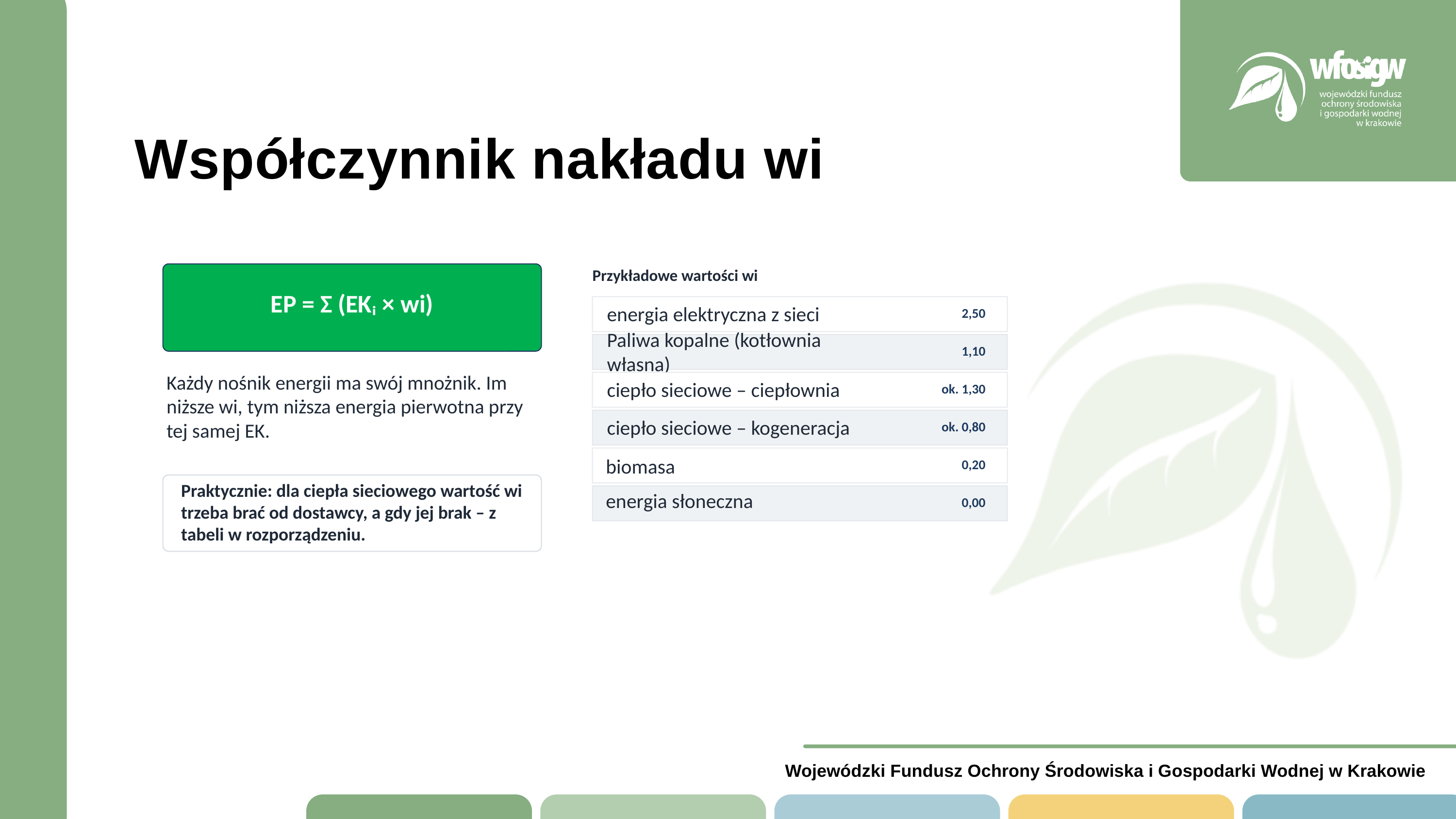

Współczynnik nakładu wi

Przykładowe wartości wi
EP = Σ (EKᵢ × wi)

2,50
energia elektryczna z sieci

1,10
Paliwa kopalne (kotłownia własna)
Każdy nośnik energii ma swój mnożnik. Im niższe wi, tym niższa energia pierwotna przy tej samej EK.

ok. 1,30
ciepło sieciowe – ciepłownia

ok. 0,80
ciepło sieciowe – kogeneracja

0,20
biomasa

Praktycznie: dla ciepła sieciowego wartość wi trzeba brać od dostawcy, a gdy jej brak – z tabeli w rozporządzeniu.
energia słoneczna
0,00

Wojewódzki Fundusz Ochrony Środowiska i Gospodarki Wodnej w Krakowie